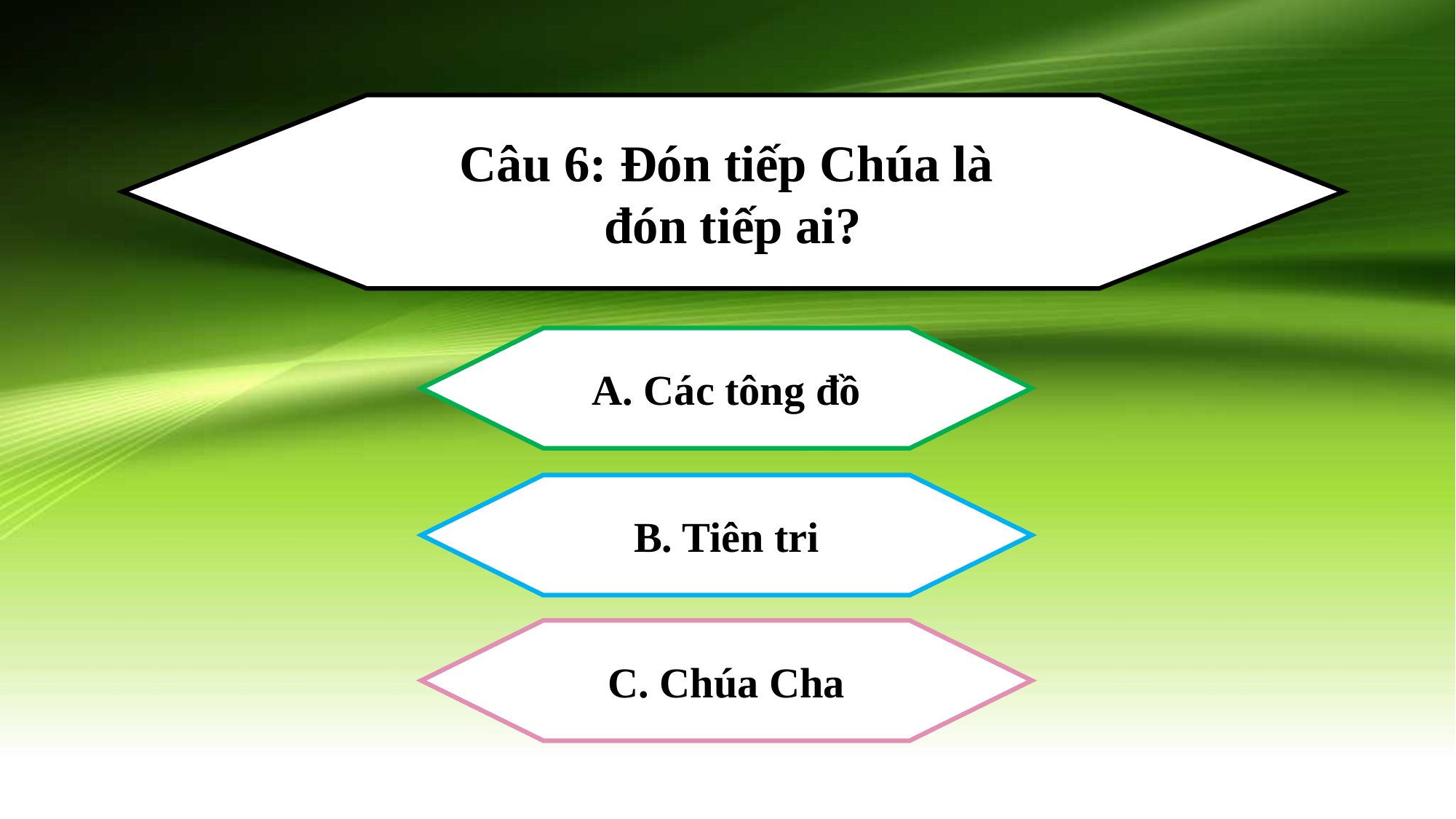

Câu 6: Đón tiếp Chúa là
đón tiếp ai?
A. Các tông đồ
B. Tiên tri
C. Chúa Cha